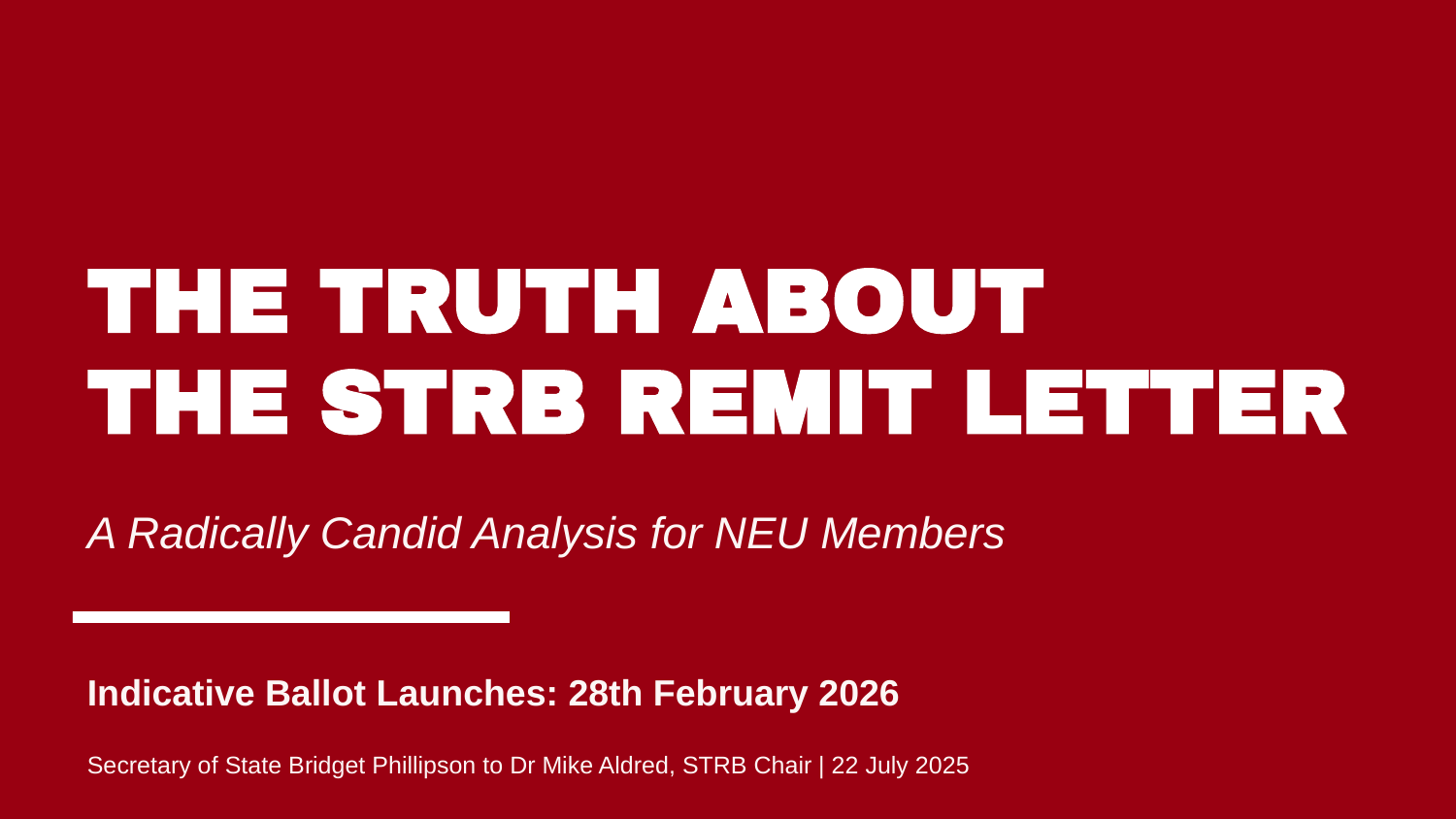

THE TRUTH ABOUT
THE STRB REMIT LETTER
A Radically Candid Analysis for NEU Members

Indicative Ballot Launches: 28th February 2026
Secretary of State Bridget Phillipson to Dr Mike Aldred, STRB Chair | 22 July 2025